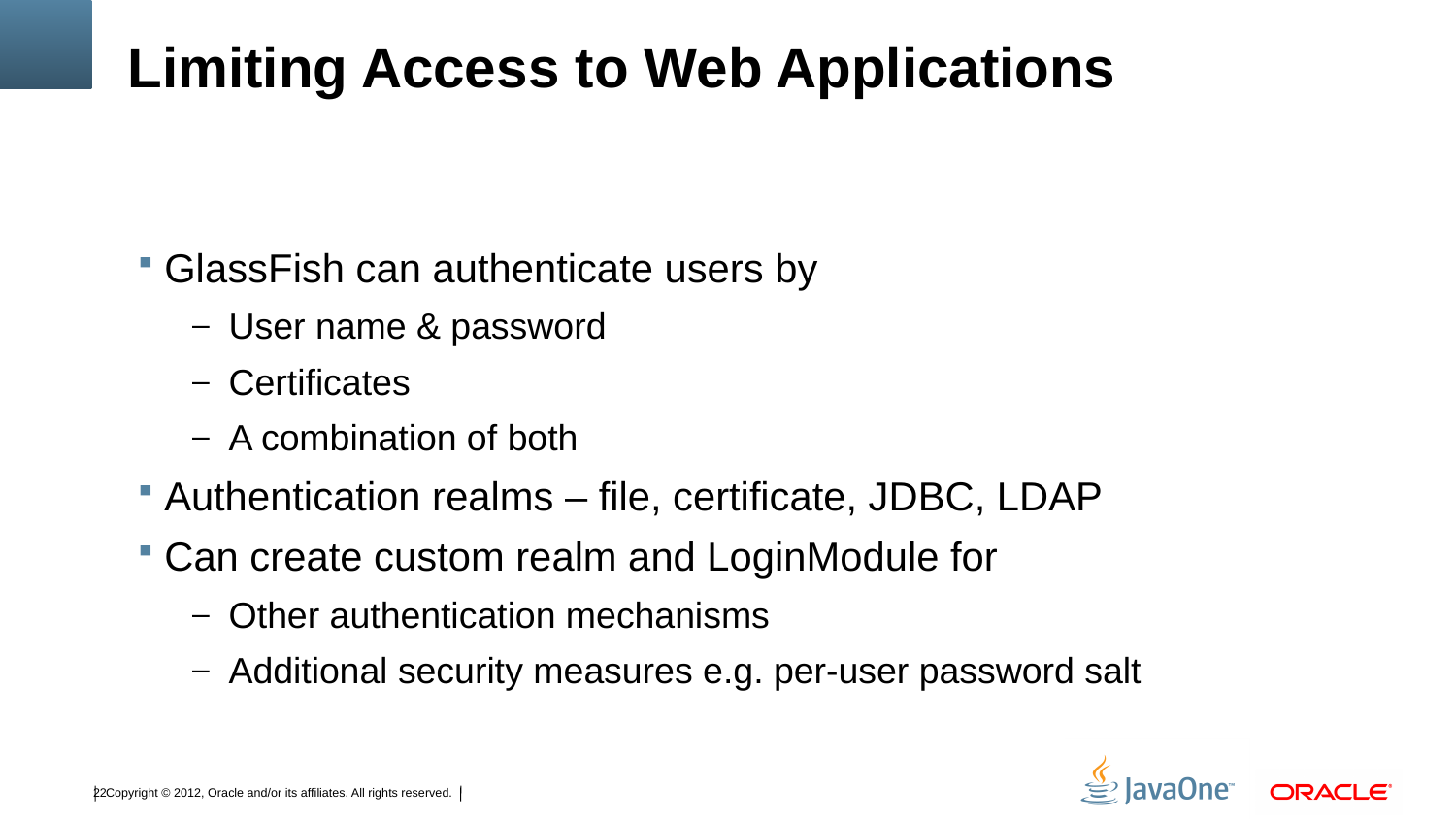

# Limiting Access to Web Applications

GlassFish can authenticate users by
User name & password
Certificates
A combination of both
Authentication realms – file, certificate, JDBC, LDAP
Can create custom realm and LoginModule for
Other authentication mechanisms
Additional security measures e.g. per-user password salt